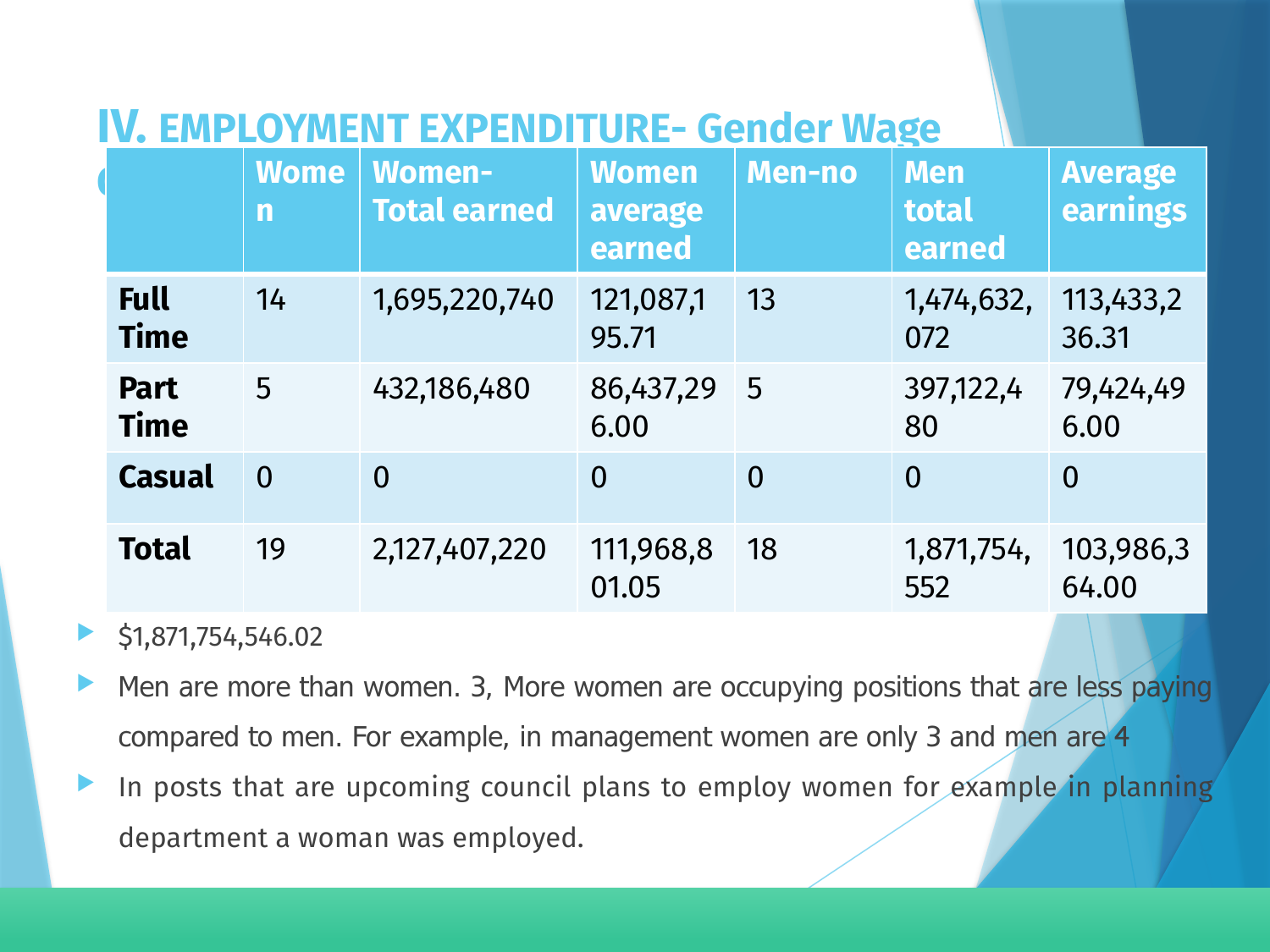

# IV. EMPLOYMENT EXPENDITURE- Gender Wage Gap Analysis
|  | Women | Women- Total earned | Women average earned | Men-no | Men total earned | Average earnings |
| --- | --- | --- | --- | --- | --- | --- |
| Full Time | 14 | 1,695,220,740 | 121,087,195.71 | 13 | 1,474,632,072 | 113,433,236.31 |
| Part Time | 5 | 432,186,480 | 86,437,296.00 | 5 | 397,122,480 | 79,424,496.00 |
| Casual | 0 | 0 | 0 | 0 | 0 | 0 |
| Total | 19 | 2,127,407,220 | 111,968,801.05 | 18 | 1,871,754,552 | 103,986,364.00 |
$1,871,754,546.02
Men are more than women. 3, More women are occupying positions that are less paying compared to men. For example, in management women are only 3 and men are 4
In posts that are upcoming council plans to employ women for example in planning department a woman was employed.